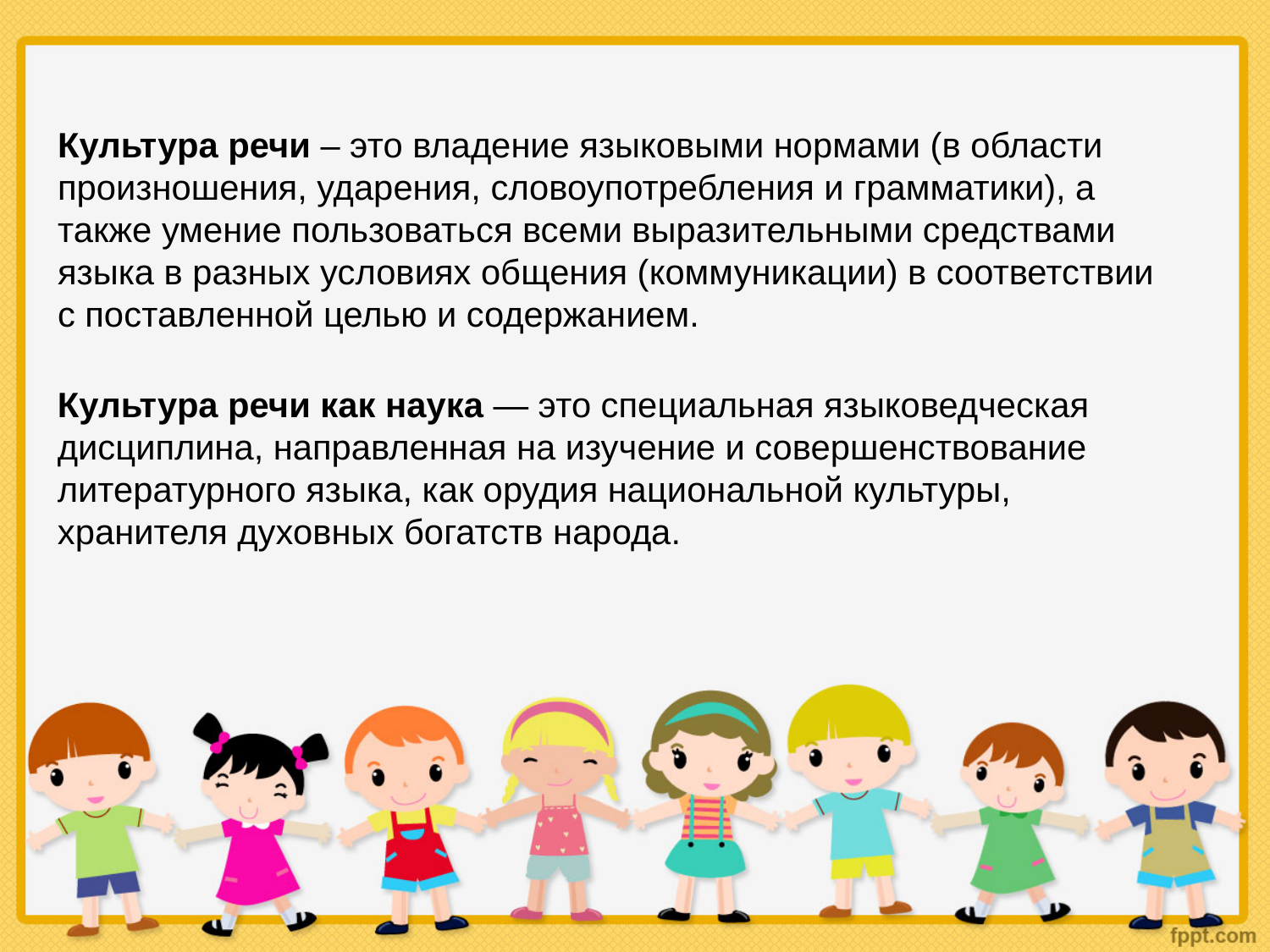

Культура речи – это владение языковыми нормами (в области произношения, ударения, словоупотребления и грамматики), а также умение пользоваться всеми выразительными средствами языка в разных условиях общения (коммуникации) в соответствии с поставленной целью и содержанием.

Культура речи как наука — это специальная языковедческая дисциплина, направленная на изучение и совершенствование литературного языка, как орудия национальной культуры, хранителя духовных богатств народа.